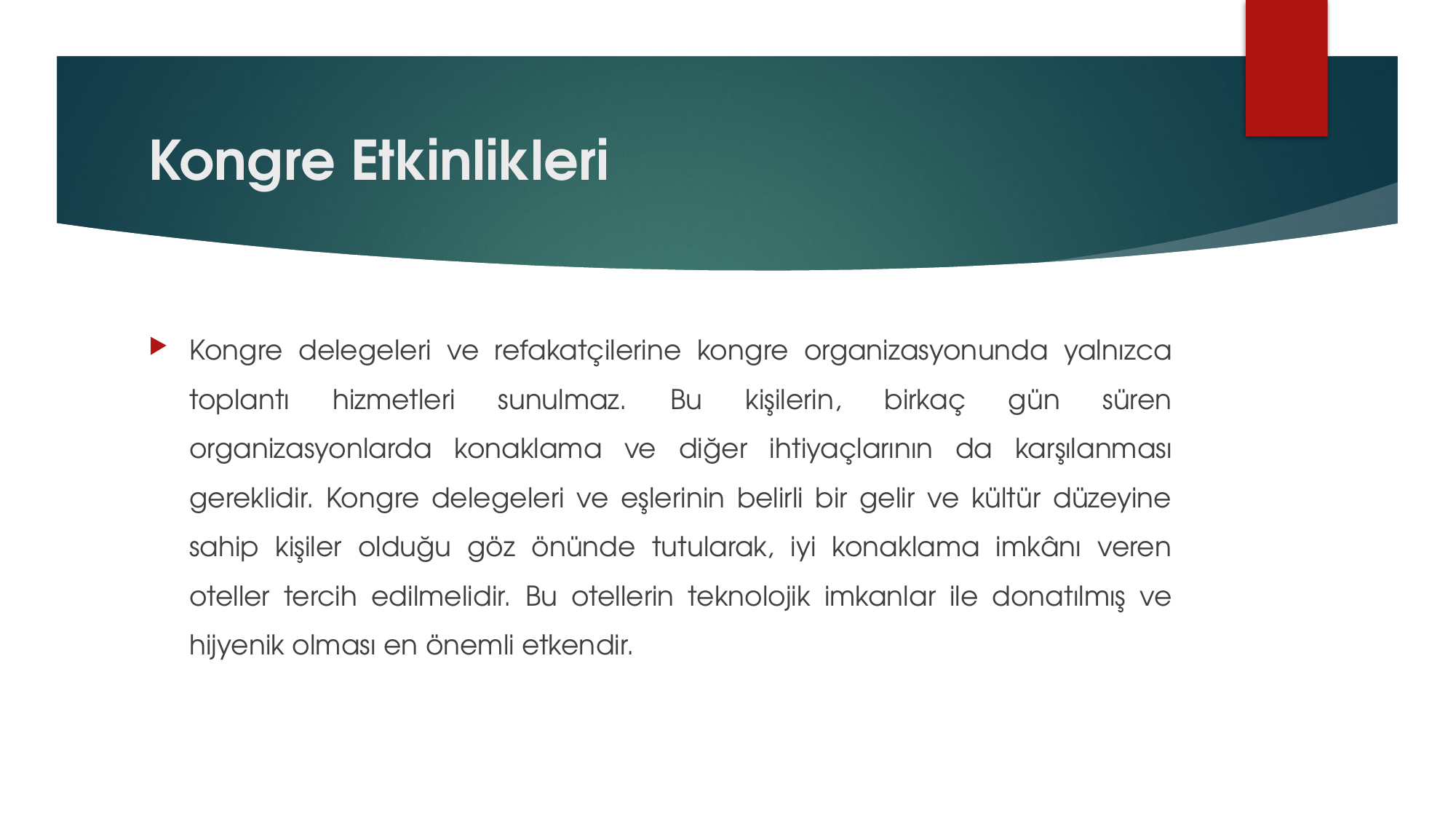

# Kongre Etkinlikleri
Kongre delegeleri ve refakatçilerine kongre organizasyonunda yalnızca toplantı hizmetleri sunulmaz. Bu kişilerin, birkaç gün süren organizasyonlarda konaklama ve diğer ihtiyaçlarının da karşılanması gereklidir. Kongre delegeleri ve eşlerinin belirli bir gelir ve kültür düzeyine sahip kişiler olduğu göz önünde tutularak, iyi konaklama imkânı veren oteller tercih edilmelidir. Bu otellerin teknolojik imkanlar ile donatılmış ve hijyenik olması en önemli etkendir.